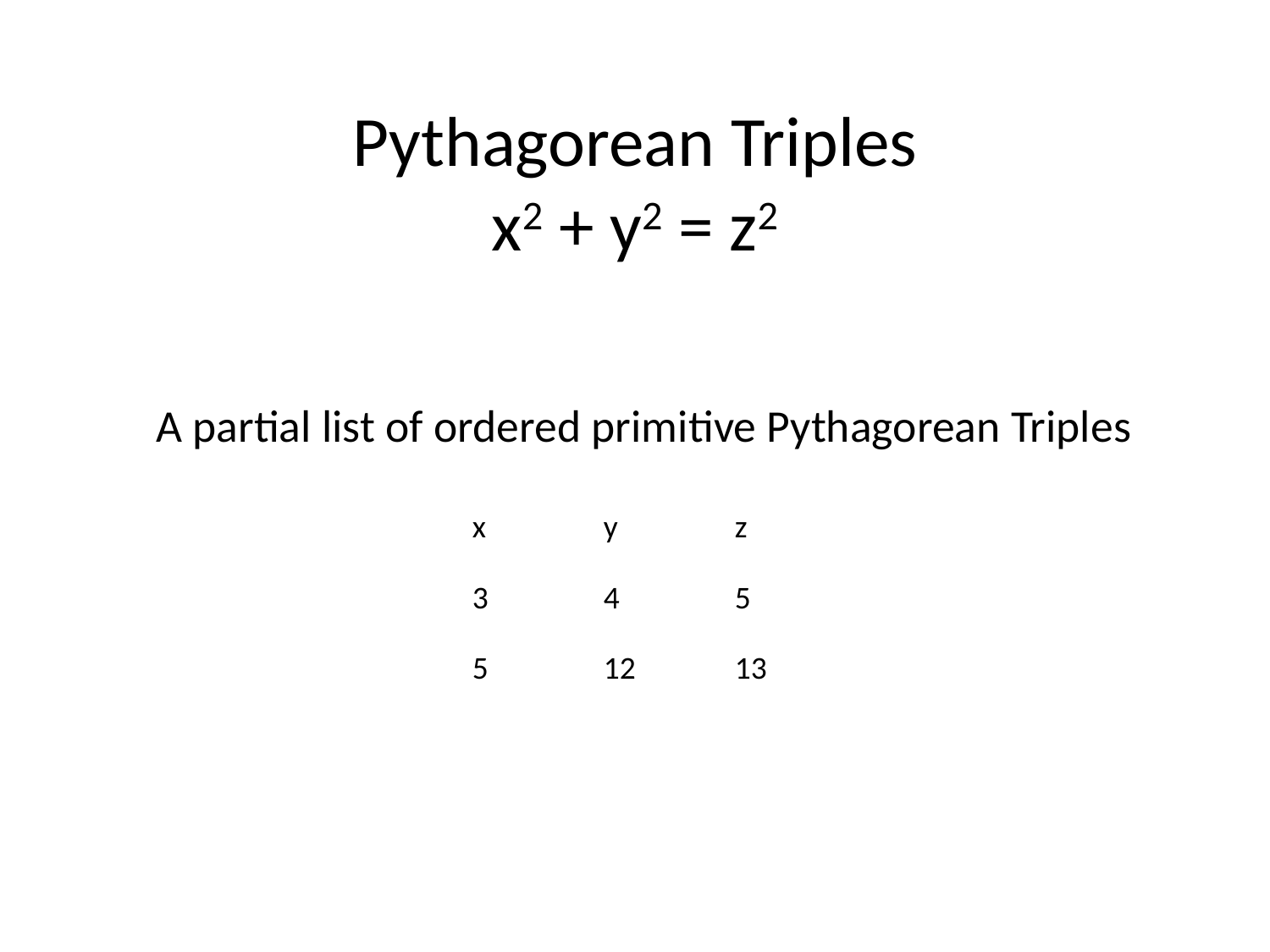

# Pythagorean Triples x2 + y2 = z2
A partial list of ordered primitive Pythagorean Triples

| x | y | z |
| --- | --- | --- |
| 3 | 4 | 5 |
| 5 | 12 | 13 |